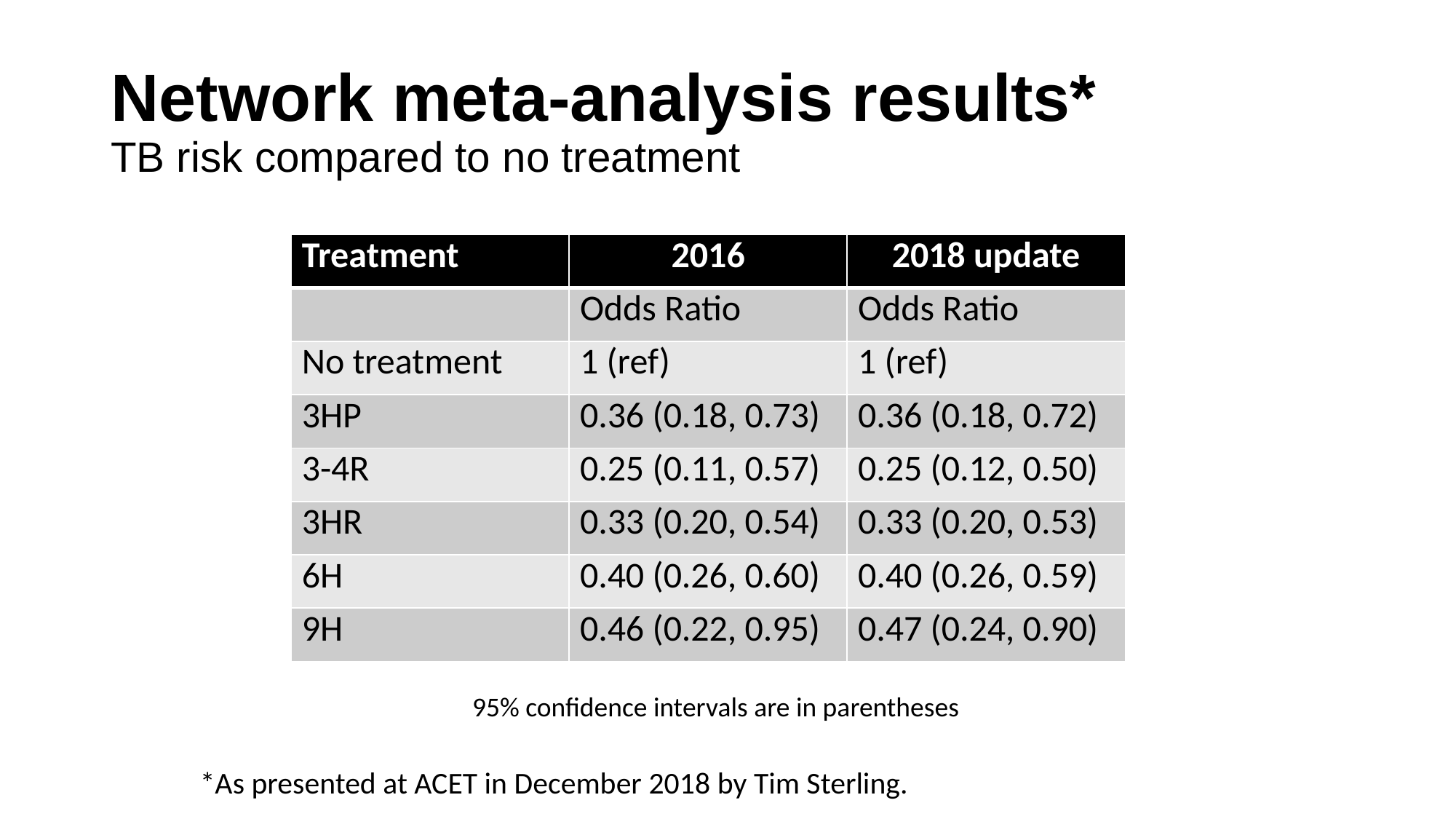

# Network meta-analysis results* TB risk compared to no treatment
| Treatment | 2016 | 2018 update |
| --- | --- | --- |
|  | Odds Ratio | Odds Ratio |
| No treatment | 1 (ref) | 1 (ref) |
| 3HP | 0.36 (0.18, 0.73) | 0.36 (0.18, 0.72) |
| 3-4R | 0.25 (0.11, 0.57) | 0.25 (0.12, 0.50) |
| 3HR | 0.33 (0.20, 0.54) | 0.33 (0.20, 0.53) |
| 6H | 0.40 (0.26, 0.60) | 0.40 (0.26, 0.59) |
| 9H | 0.46 (0.22, 0.95) | 0.47 (0.24, 0.90) |
95% confidence intervals are in parentheses
*As presented at ACET in December 2018 by Tim Sterling.